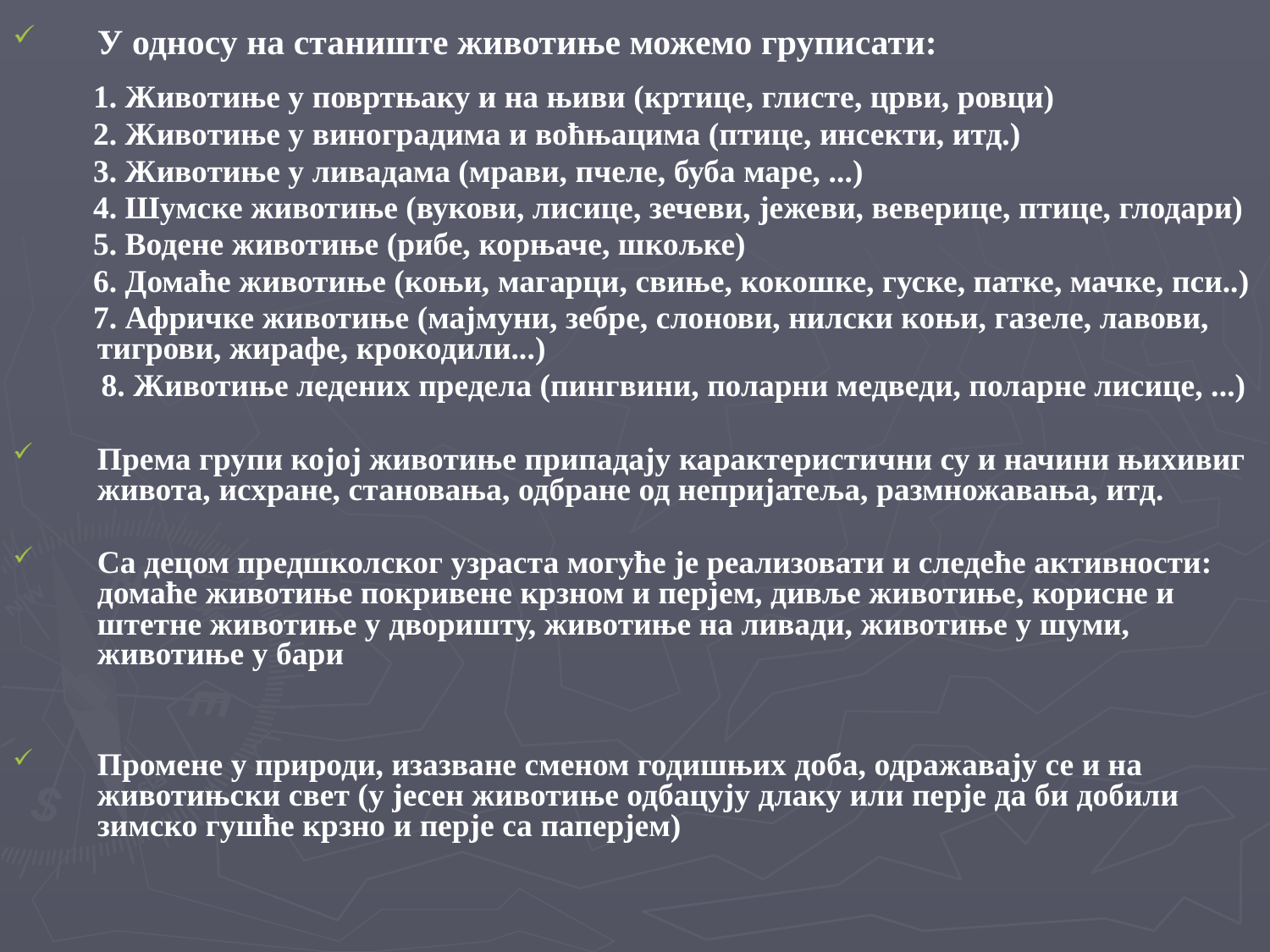

У односу на станиште животиње можемо груписати:

          1. Животиње у повртњаку и на њиви (кртице, глисте, црви, ровци)
          2. Животиње у виноградима и воћњацима (птице, инсекти, итд.)
          3. Животиње у ливадама (мрави, пчеле, буба маре, ...)
          4. Шумске животиње (вукови, лисице, зечеви, јежеви, веверице, птице, глодари)
          5. Водене животиње (рибе, корњаче, шкољке)
          6. Домаће животиње (коњи, магарци, свиње, кокошке, гуске, патке, мачке, пси..)
          7. Афричке животиње (мајмуни, зебре, слонови, нилски коњи, газеле, лавови, тигрови, жирафе, крокодили...)
           8. Животиње ледених предела (пингвини, поларни медведи, поларне лисице, ...)

Према групи којој животиње припадају карактеристични су и начини њихивиг живота, исхране, становања, одбране од непријатеља, размножавања, итд.

Са децом предшколског узраста могуће је реализовати и следеће активности: домаће животиње покривене крзном и перјем, дивље животиње, корисне и штетне животиње у дворишту, животиње на ливади, животиње у шуми, животиње у бари

Промене у природи, изазване сменом годишњих доба, одражавају се и на животињски свет (у јесен животиње одбацују длаку или перје да би добили зимско гушће крзно и перје са паперјем)